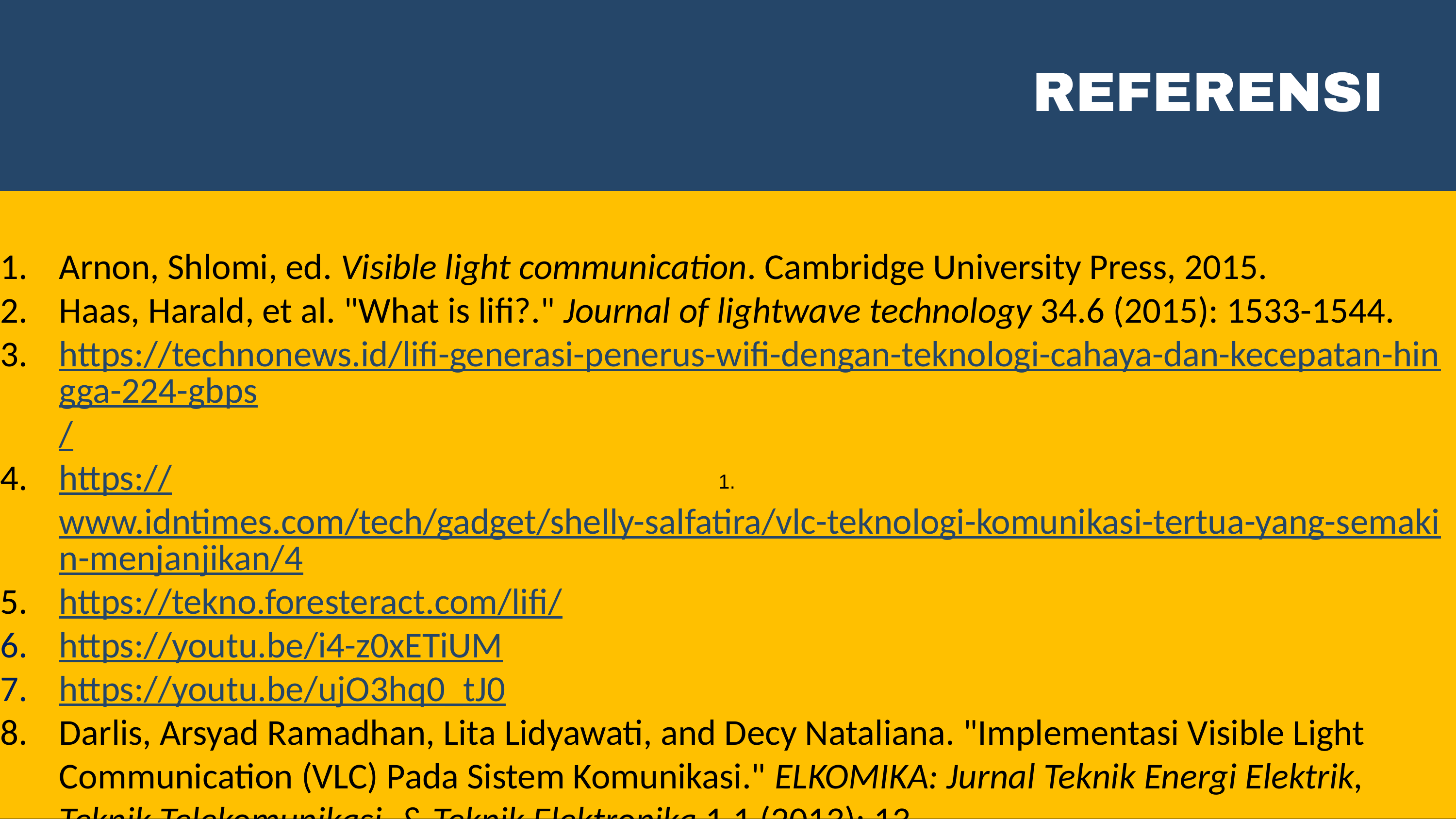

# REFERENSI
Arnon, Shlomi, ed. Visible light communication. Cambridge University Press, 2015.
Haas, Harald, et al. "What is lifi?." Journal of lightwave technology 34.6 (2015): 1533-1544.
https://technonews.id/lifi-generasi-penerus-wifi-dengan-teknologi-cahaya-dan-kecepatan-hingga-224-gbps/
https://www.idntimes.com/tech/gadget/shelly-salfatira/vlc-teknologi-komunikasi-tertua-yang-semakin-menjanjikan/4
https://tekno.foresteract.com/lifi/
https://youtu.be/i4-z0xETiUM
https://youtu.be/ujO3hq0_tJ0
Darlis, Arsyad Ramadhan, Lita Lidyawati, and Decy Nataliana. "Implementasi Visible Light Communication (VLC) Pada Sistem Komunikasi." ELKOMIKA: Jurnal Teknik Energi Elektrik, Teknik Telekomunikasi, & Teknik Elektronika 1.1 (2013): 13.
1.